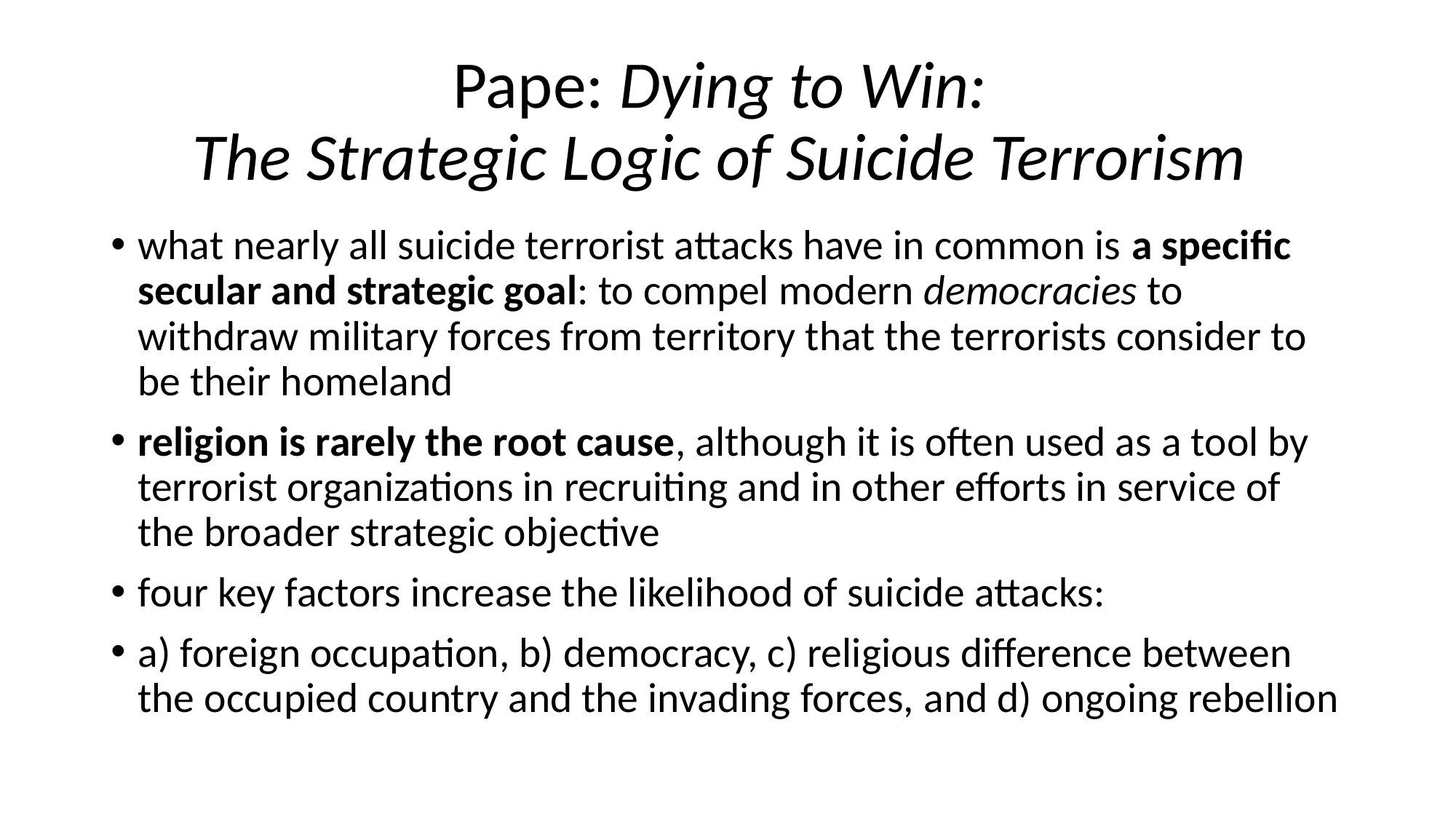

# Pape: Dying to Win: The Strategic Logic of Suicide Terrorism
what nearly all suicide terrorist attacks have in common is a specific secular and strategic goal: to compel modern democracies to withdraw military forces from territory that the terrorists consider to be their homeland
religion is rarely the root cause, although it is often used as a tool by terrorist organizations in recruiting and in other efforts in service of the broader strategic objective
four key factors increase the likelihood of suicide attacks:
a) foreign occupation, b) democracy, c) religious difference between the occupied country and the invading forces, and d) ongoing rebellion